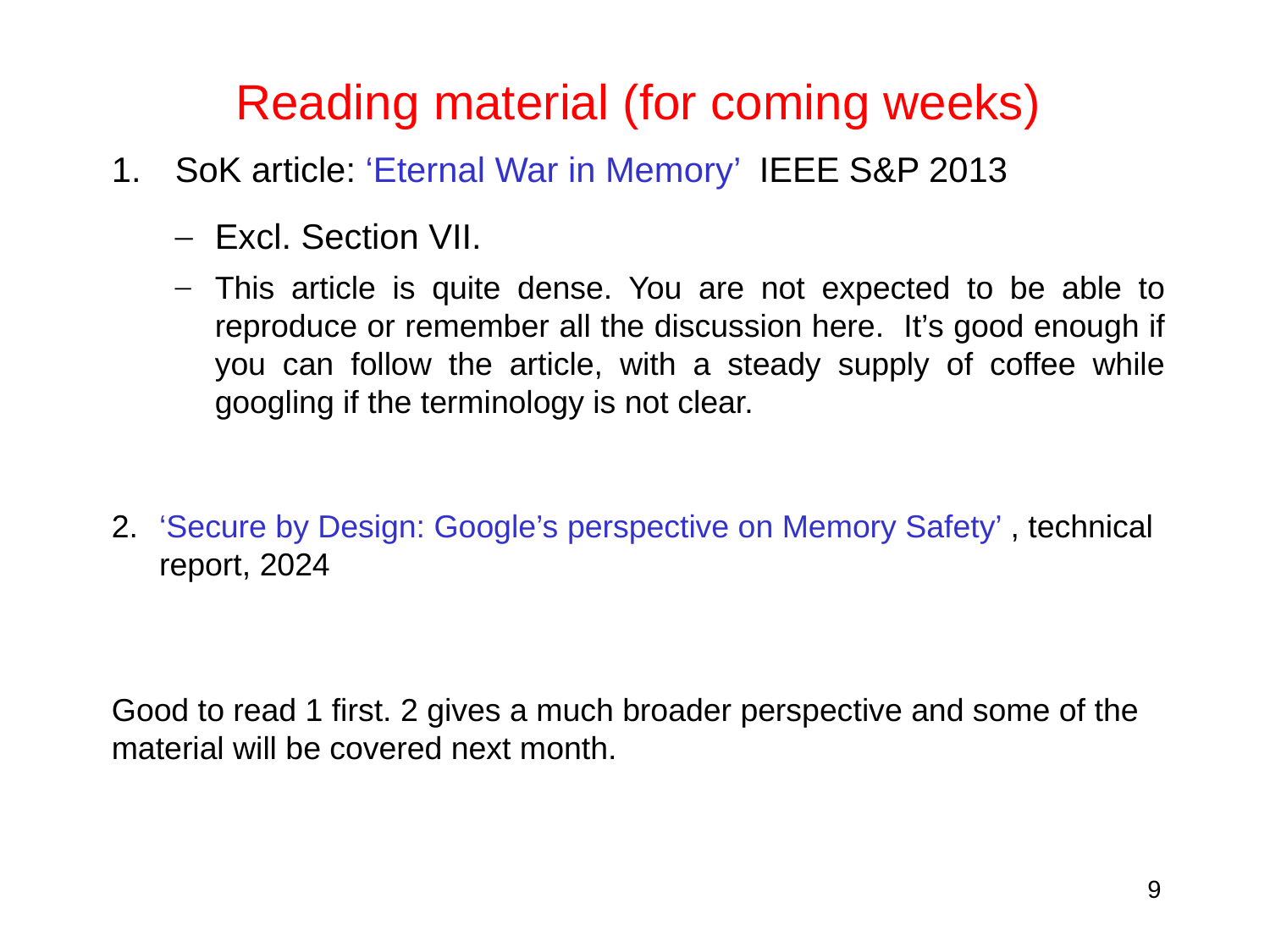

# Reading material (for coming weeks)
SoK article: ‘Eternal War in Memory’  IEEE S&P 2013
Excl. Section VII.
This article is quite dense. You are not expected to be able to reproduce or remember all the discussion here.  It’s good enough if you can follow the article, with a steady supply of coffee while googling if the terminology is not clear.

‘Secure by Design: Google’s perspective on Memory Safety’ , technical report, 2024

Good to read 1 first. 2 gives a much broader perspective and some of the material will be covered next month.

9